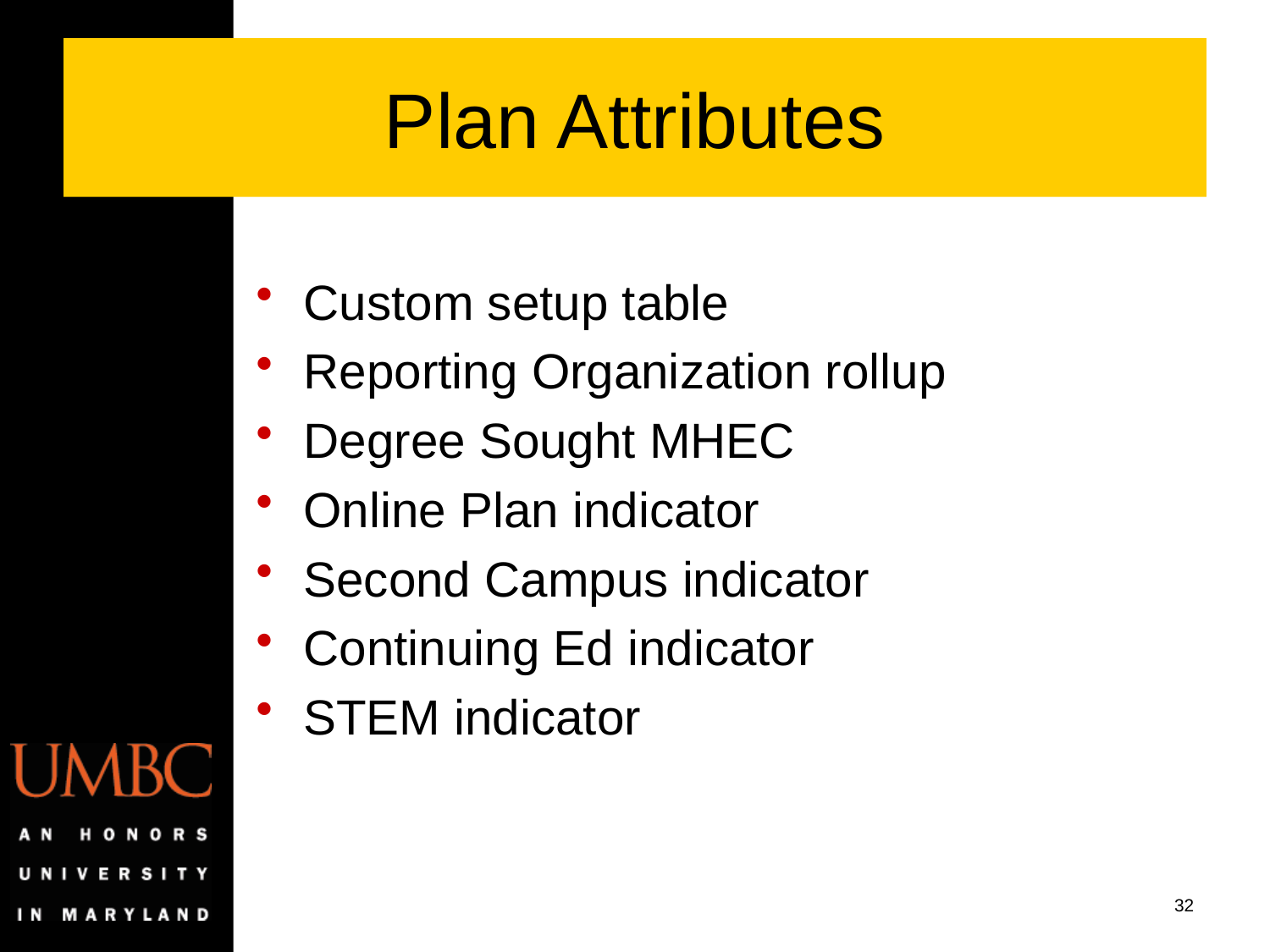

# Plan Attributes
Custom setup table
Reporting Organization rollup
Degree Sought MHEC
Online Plan indicator
Second Campus indicator
Continuing Ed indicator
STEM indicator

32